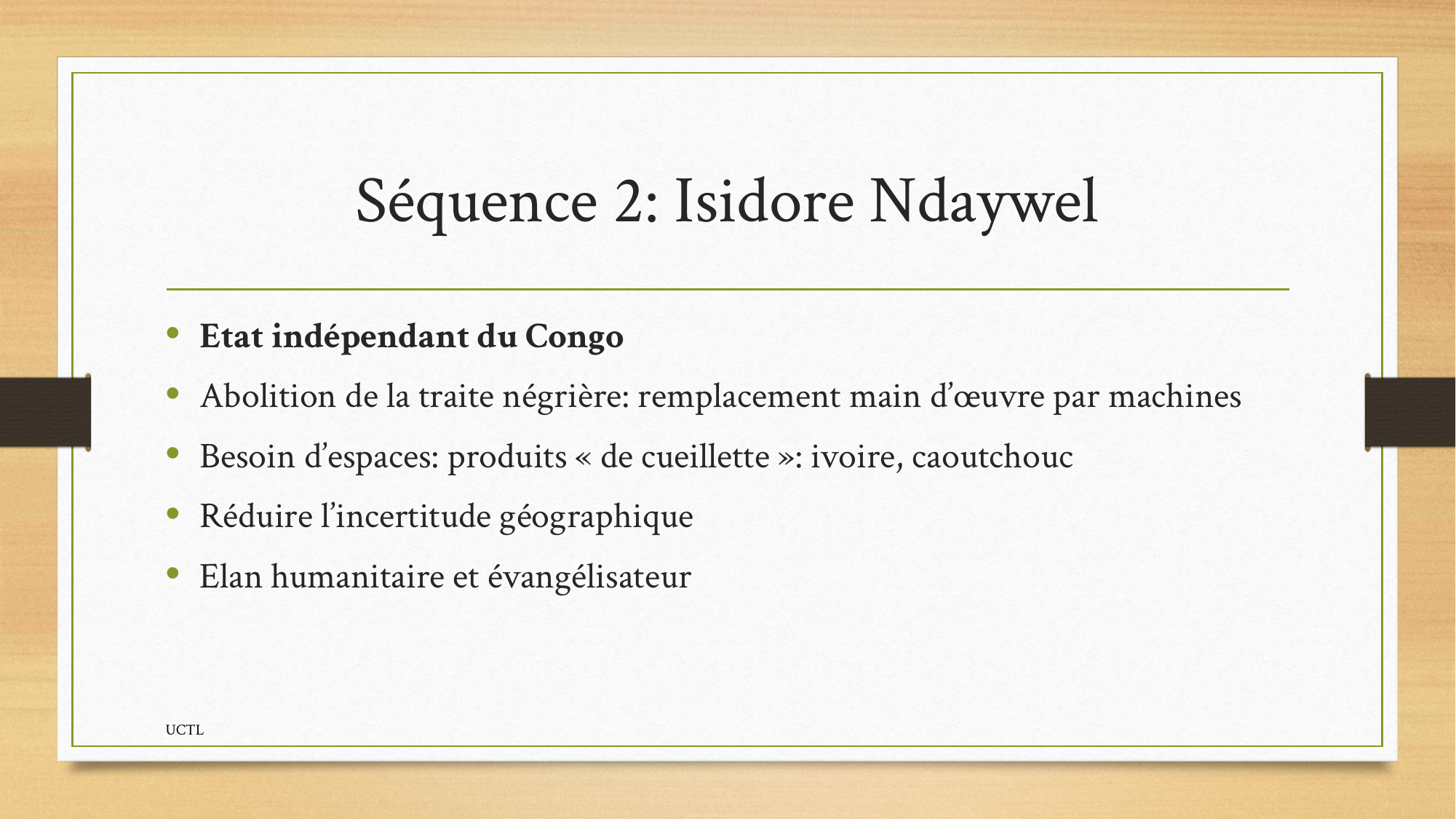

# Séquence 2: Isidore Ndaywel
Etat indépendant du Congo
Abolition de la traite négrière: remplacement main d’œuvre par machines
Besoin d’espaces: produits « de cueillette »: ivoire, caoutchouc
Réduire l’incertitude géographique
Elan humanitaire et évangélisateur
UCTL